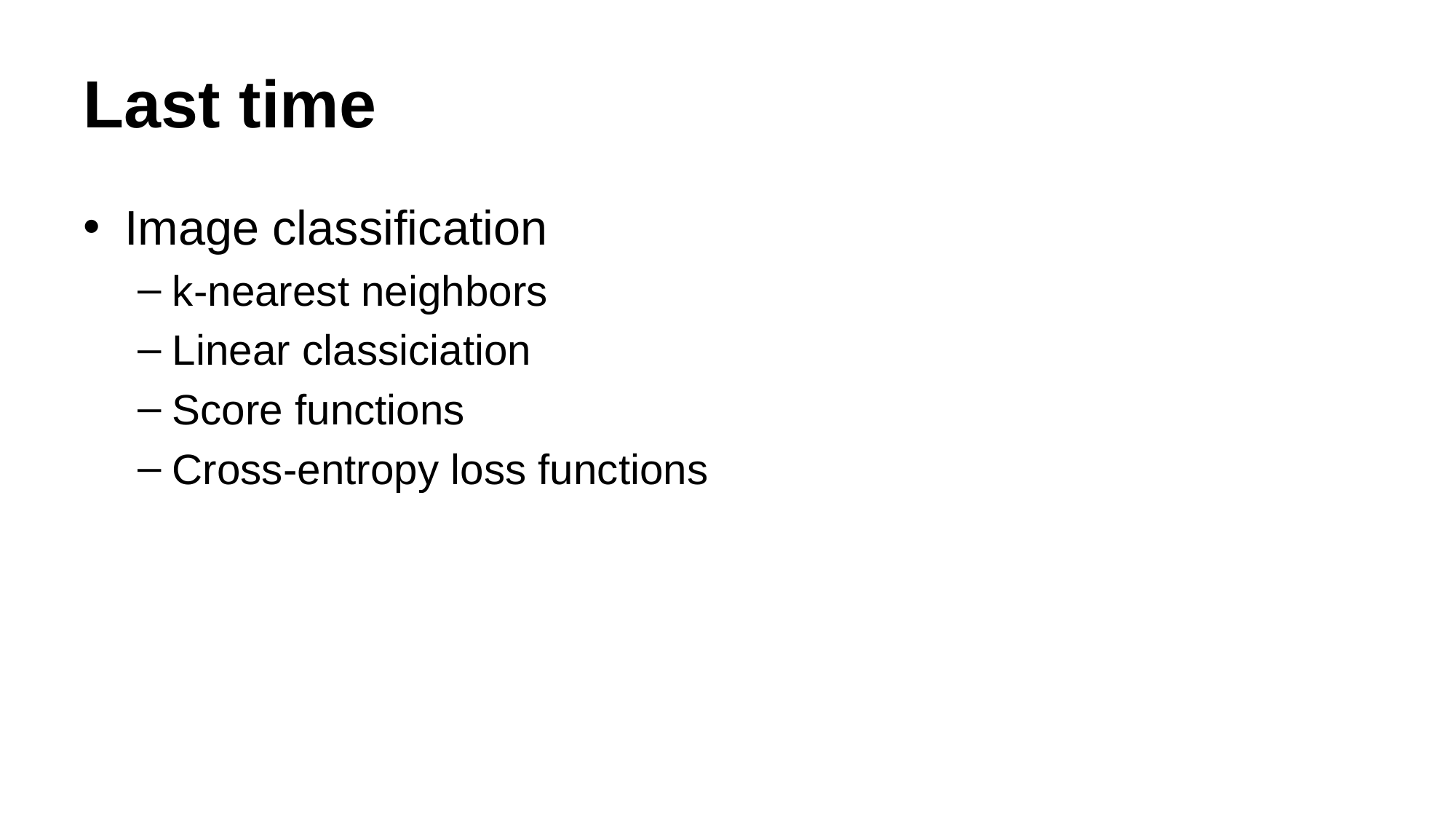

# Last time
Image classification
k-nearest neighbors
Linear classiciation
Score functions
Cross-entropy loss functions